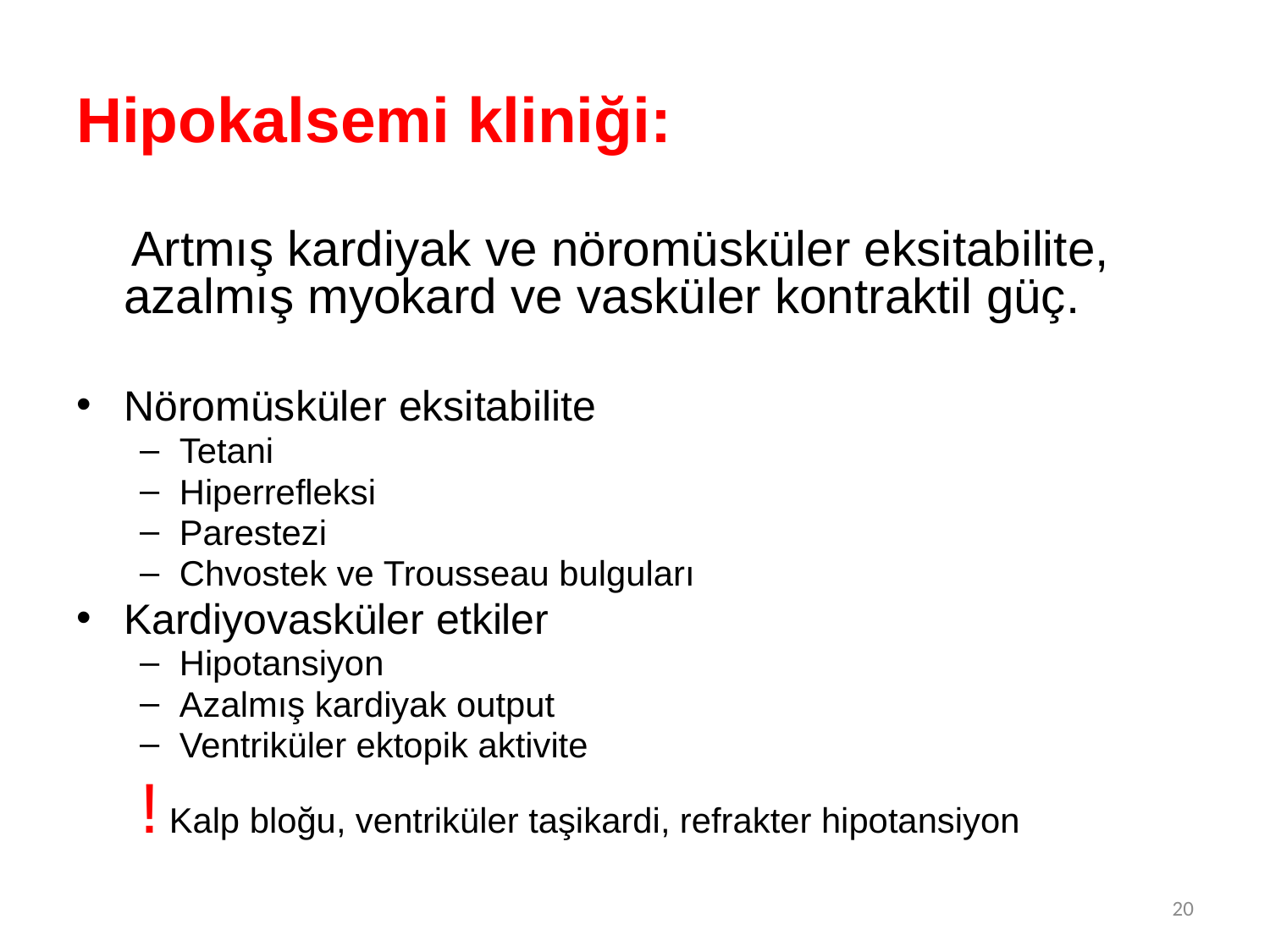

# Hipokalsemi kliniği:
    Artmış kardiyak ve nöromüsküler eksitabilite, azalmış myokard ve vasküler kontraktil güç.

Nöromüsküler eksitabilite
Tetani
Hiperrefleksi
Parestezi
Chvostek ve Trousseau bulguları
Kardiyovasküler etkiler
Hipotansiyon
Azalmış kardiyak output
Ventriküler ektopik aktivite
! Kalp bloğu, ventriküler taşikardi, refrakter hipotansiyon

20